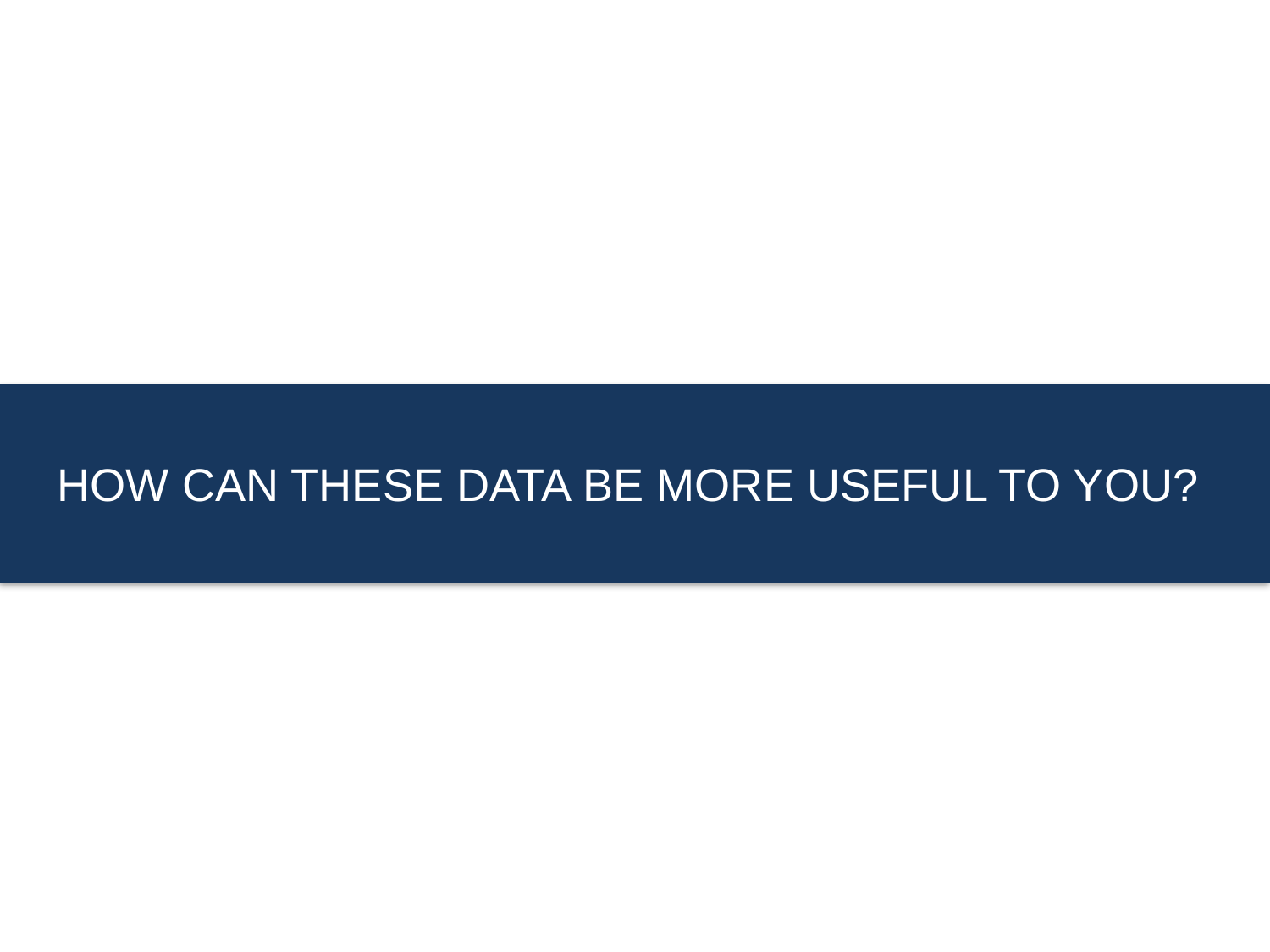

HOW CAN THESE DATA BE MORE USEFUL TO YOU?